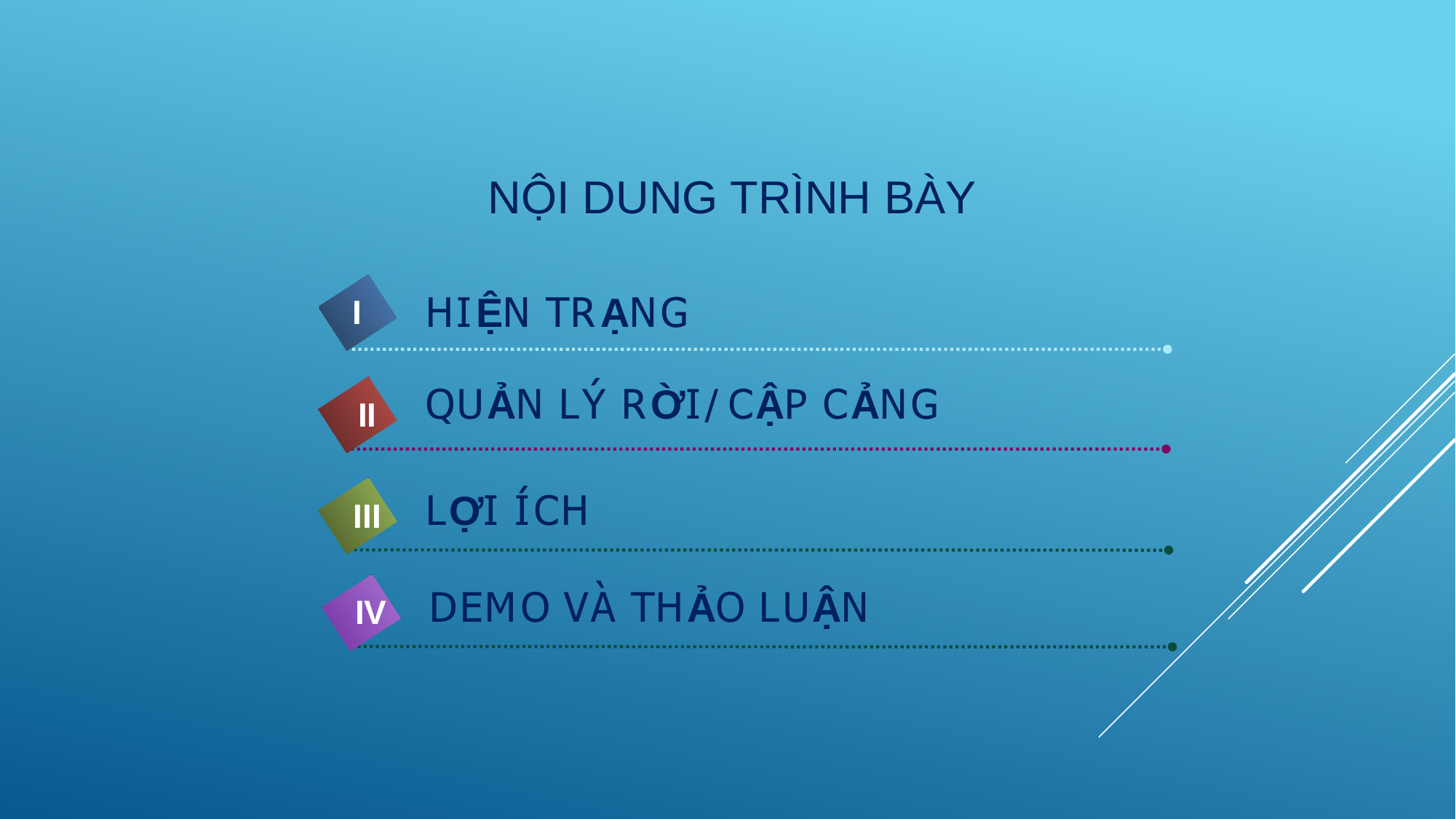

NỘI DUNG TRÌNH BÀY
HIỆN TRẠNG

I

QUẢN LÝ RỜI/CẬP CẢNG

II

LỢI ÍCH

III

DEMO VÀ THẢO LUẬN

IV